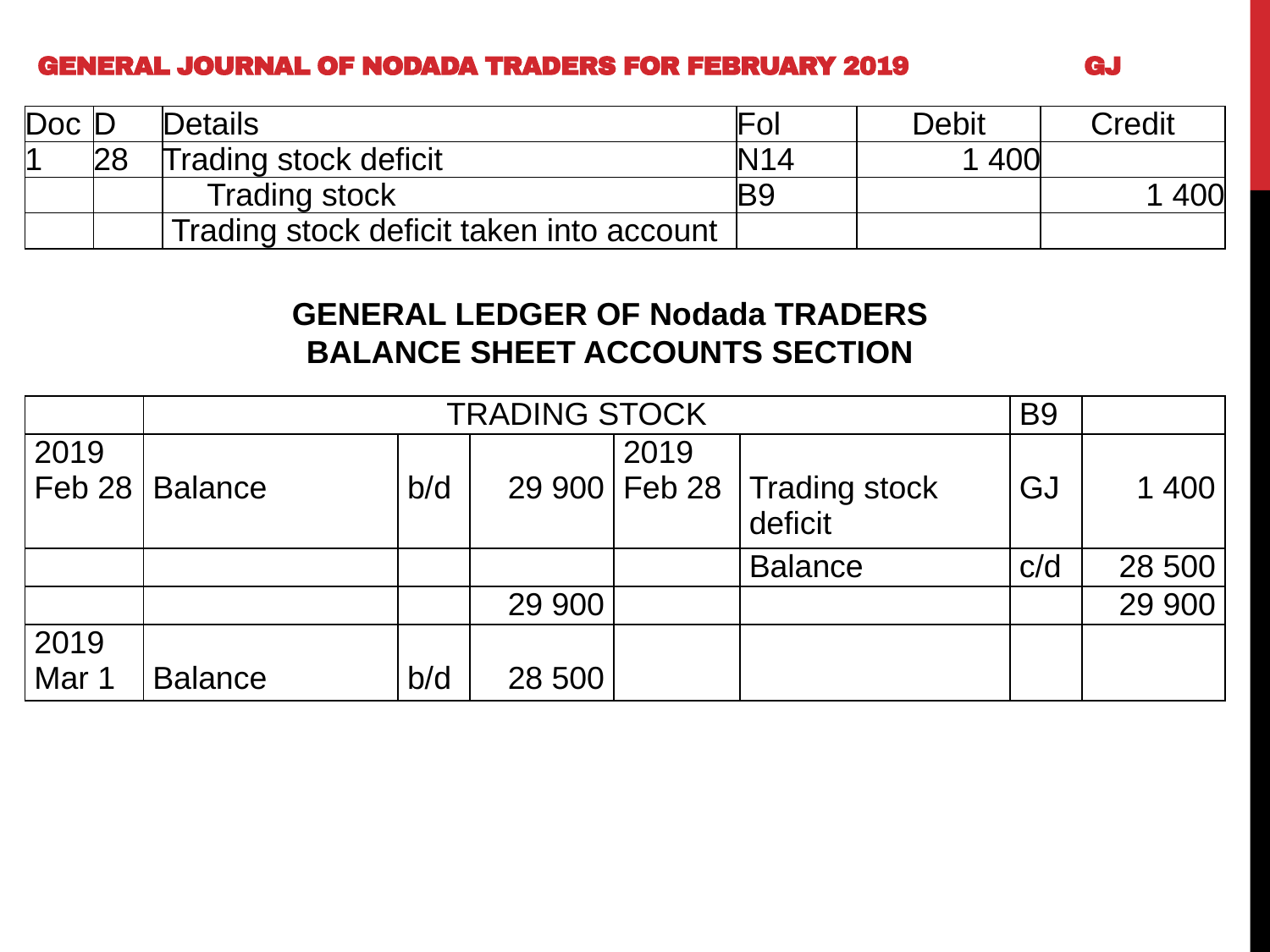

# GENERAL JOURNAL OF Nodada TRADERS FOR FEBRUARY 2019                       GJ
| Doc | D | Details | Fol | Debit | Credit |
| --- | --- | --- | --- | --- | --- |
| 1 | 28 | Trading stock deficit | N14 | 1 400 |  |
|  |  | Trading stock | B9 |  | 1 400 |
|  |  | Trading stock deficit taken into account |  |  |  |
GENERAL LEDGER OF Nodada TRADERS
BALANCE SHEET ACCOUNTS SECTION
|  | TRADING STOCK |  |  |  |  | B9 |  |
| --- | --- | --- | --- | --- | --- | --- | --- |
| 2019 Feb 28 | Balance | b/d | 29 900 | 2019 Feb 28 | Trading stock deficit | GJ | 1 400 |
|  |  |  |  |  | Balance | c/d | 28 500 |
|  |  |  | 29 900 |  |  |  | 29 900 |
| 2019 Mar 1 | Balance | b/d | 28 500 |  |  |  |  |